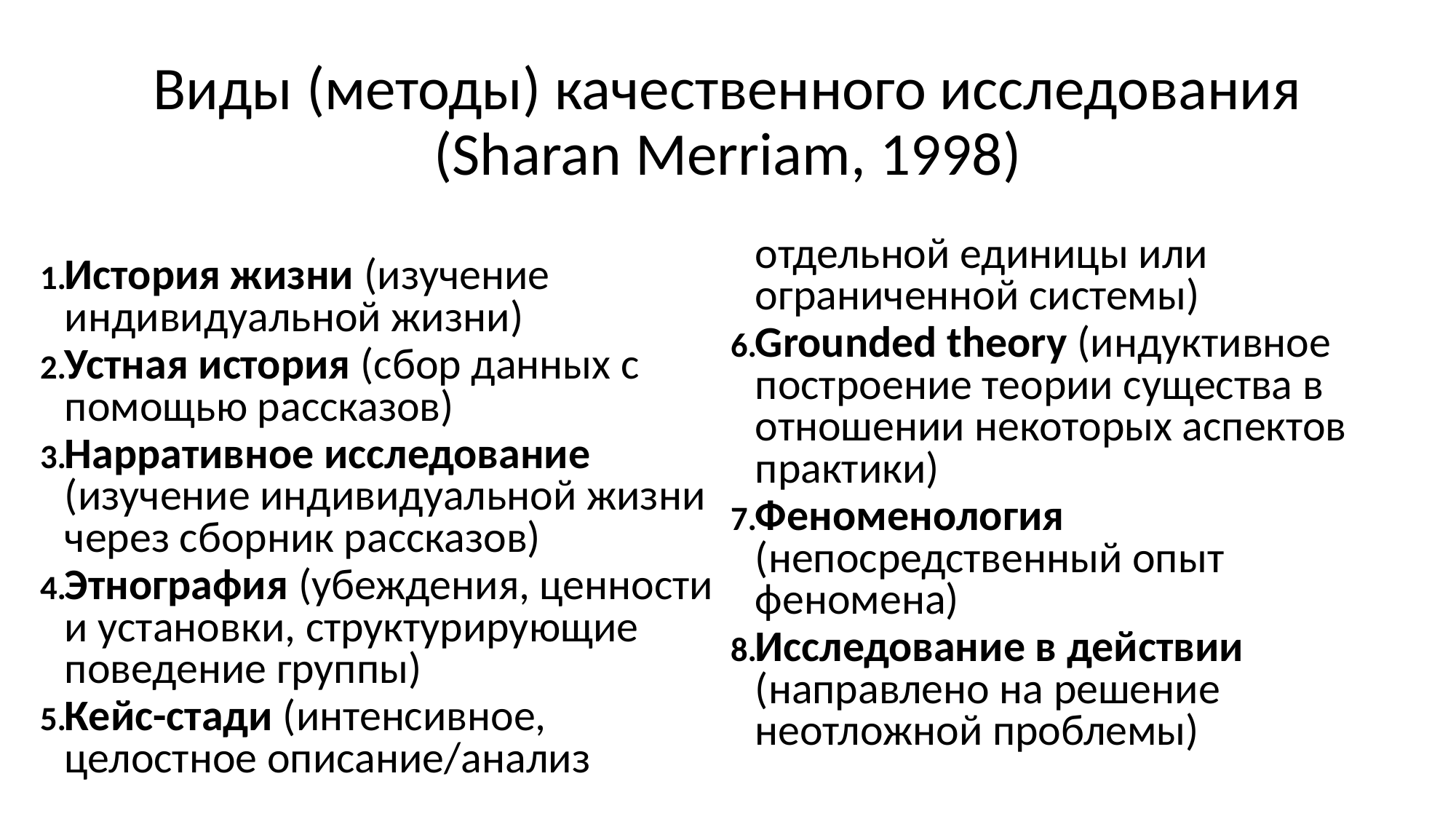

Виды (методы) качественного исследования (Sharan Merriam, 1998)

История жизни (изучение индивидуальной жизни)
Устная история (сбор данных с помощью рассказов)
Нарративное исследование (изучение индивидуальной жизни через сборник рассказов)
Этнография (убеждения, ценности и установки, структурирующие поведение группы)
Кейс-стади (интенсивное, целостное описание/анализ отдельной единицы или ограниченной системы)
Grounded theory (индуктивное построение теории существа в отношении некоторых аспектов практики)
Феноменология (непосредственный опыт феномена)
Исследование в действии (направлено на решение неотложной проблемы)